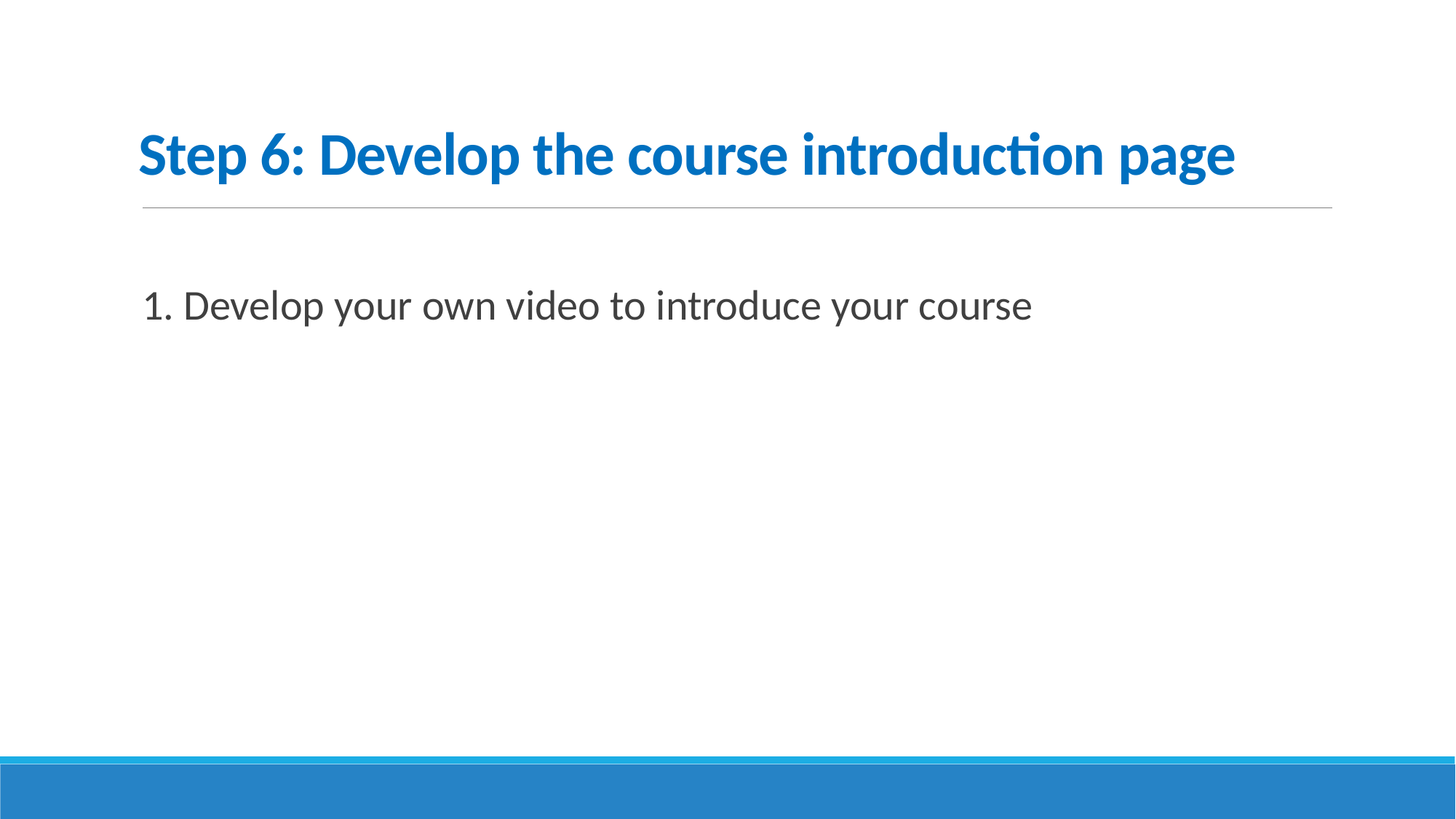

# Step 6: Develop the course introduction page

1. Develop your own video to introduce your course